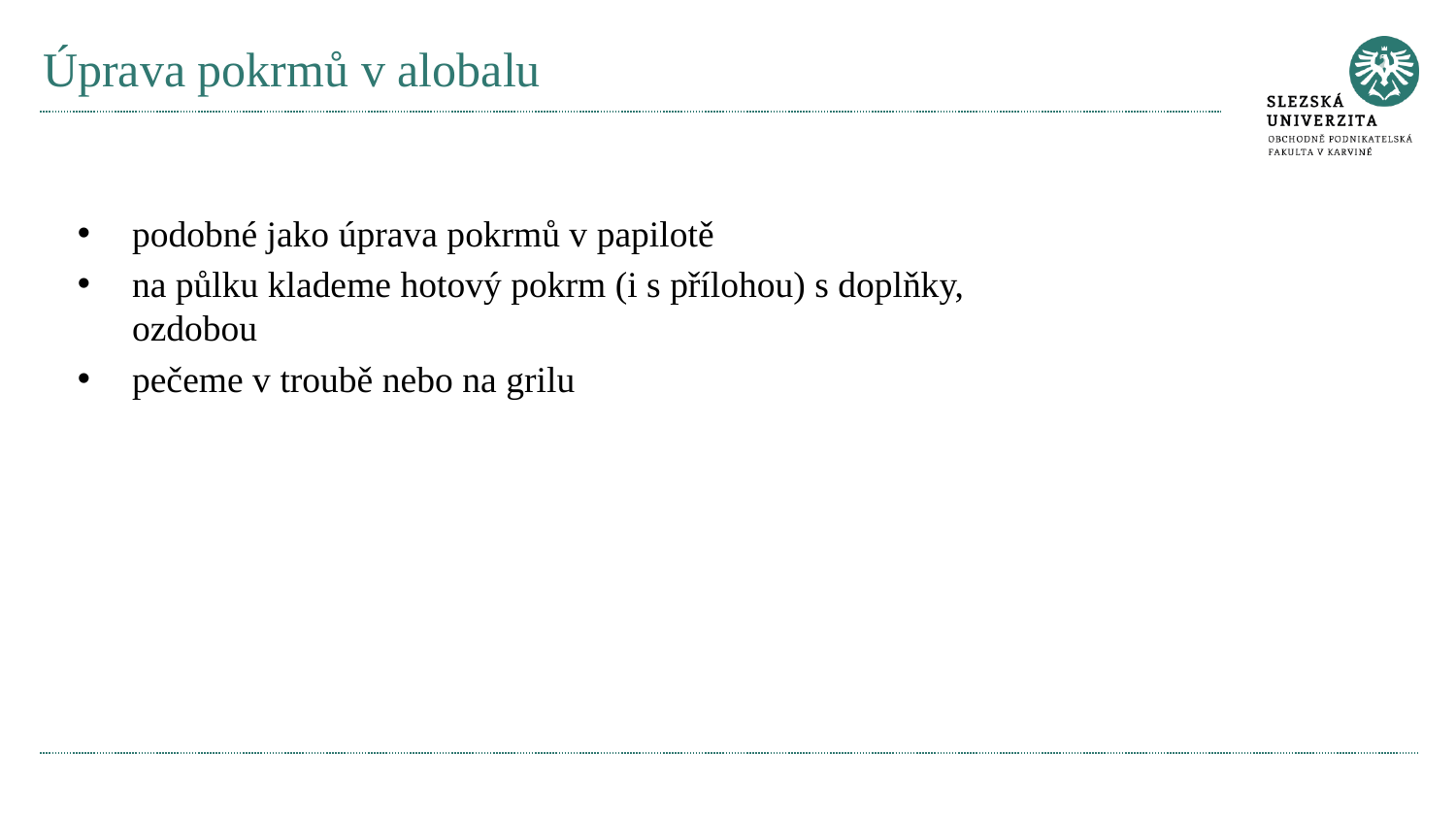

# Úprava pokrmů v alobalu
podobné jako úprava pokrmů v papilotě
na půlku klademe hotový pokrm (i s přílohou) s doplňky, ozdobou
pečeme v troubě nebo na grilu